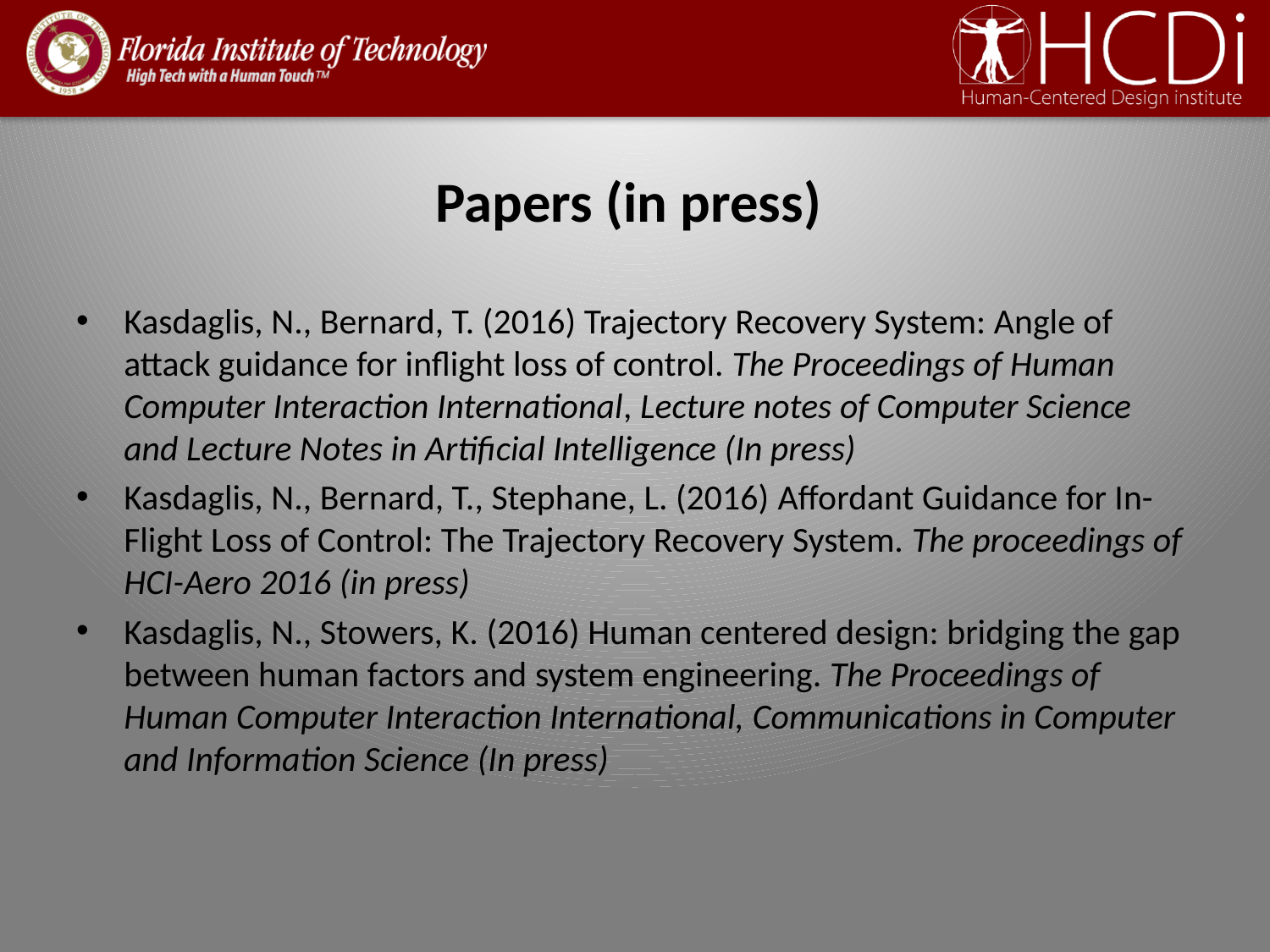

# Papers (in press)
Kasdaglis, N., Bernard, T. (2016) Trajectory Recovery System: Angle of attack guidance for inflight loss of control. The Proceedings of Human Computer Interaction International, Lecture notes of Computer Science and Lecture Notes in Artificial Intelligence (In press)
Kasdaglis, N., Bernard, T., Stephane, L. (2016) Affordant Guidance for In-Flight Loss of Control: The Trajectory Recovery System. The proceedings of HCI-Aero 2016 (in press)
Kasdaglis, N., Stowers, K. (2016) Human centered design: bridging the gap between human factors and system engineering. The Proceedings of Human Computer Interaction International, Communications in Computer and Information Science (In press)